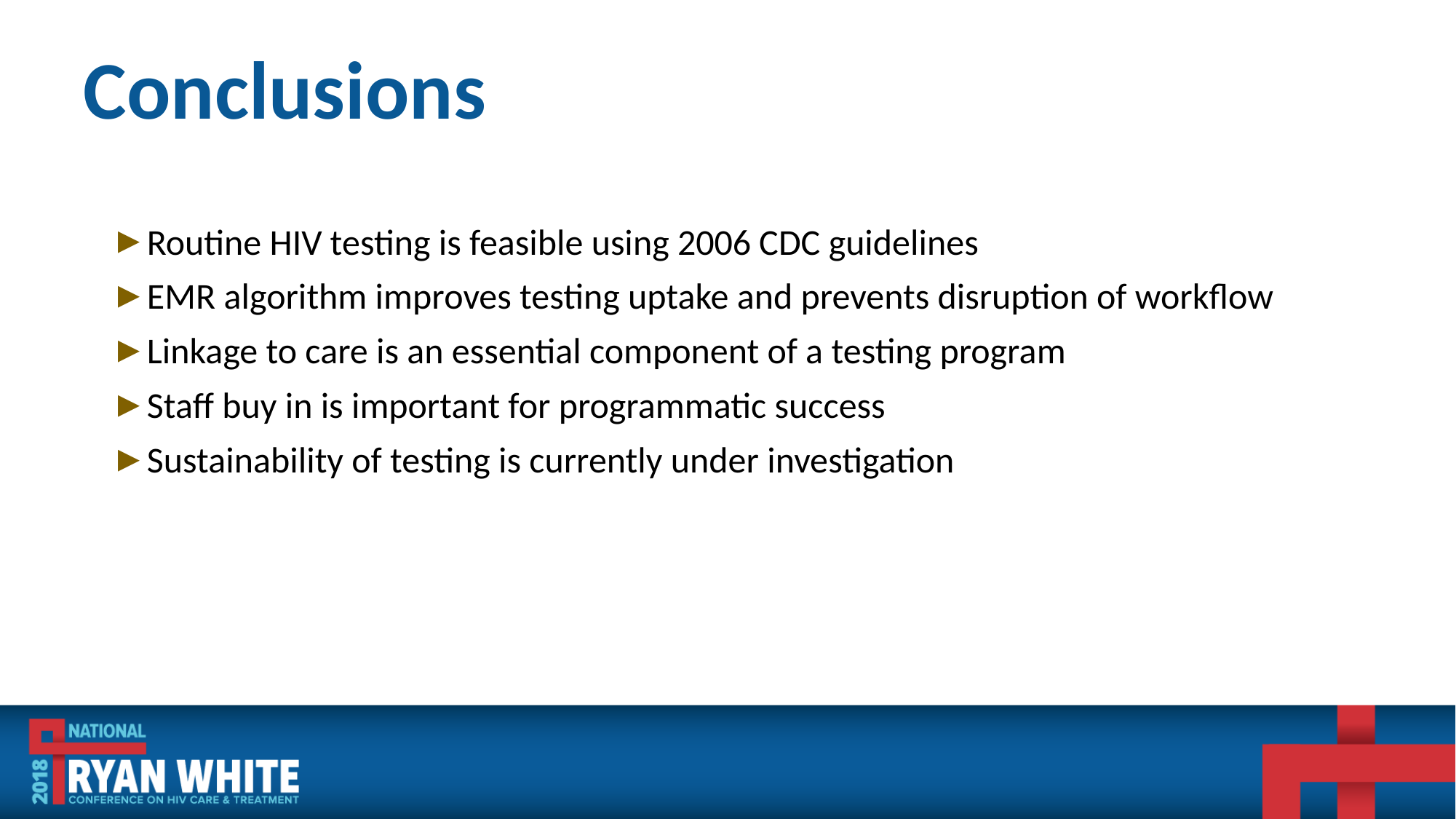

# Conclusions

Routine HIV testing is feasible using 2006 CDC guidelines
EMR algorithm improves testing uptake and prevents disruption of workflow
Linkage to care is an essential component of a testing program
Staff buy in is important for programmatic success
Sustainability of testing is currently under investigation